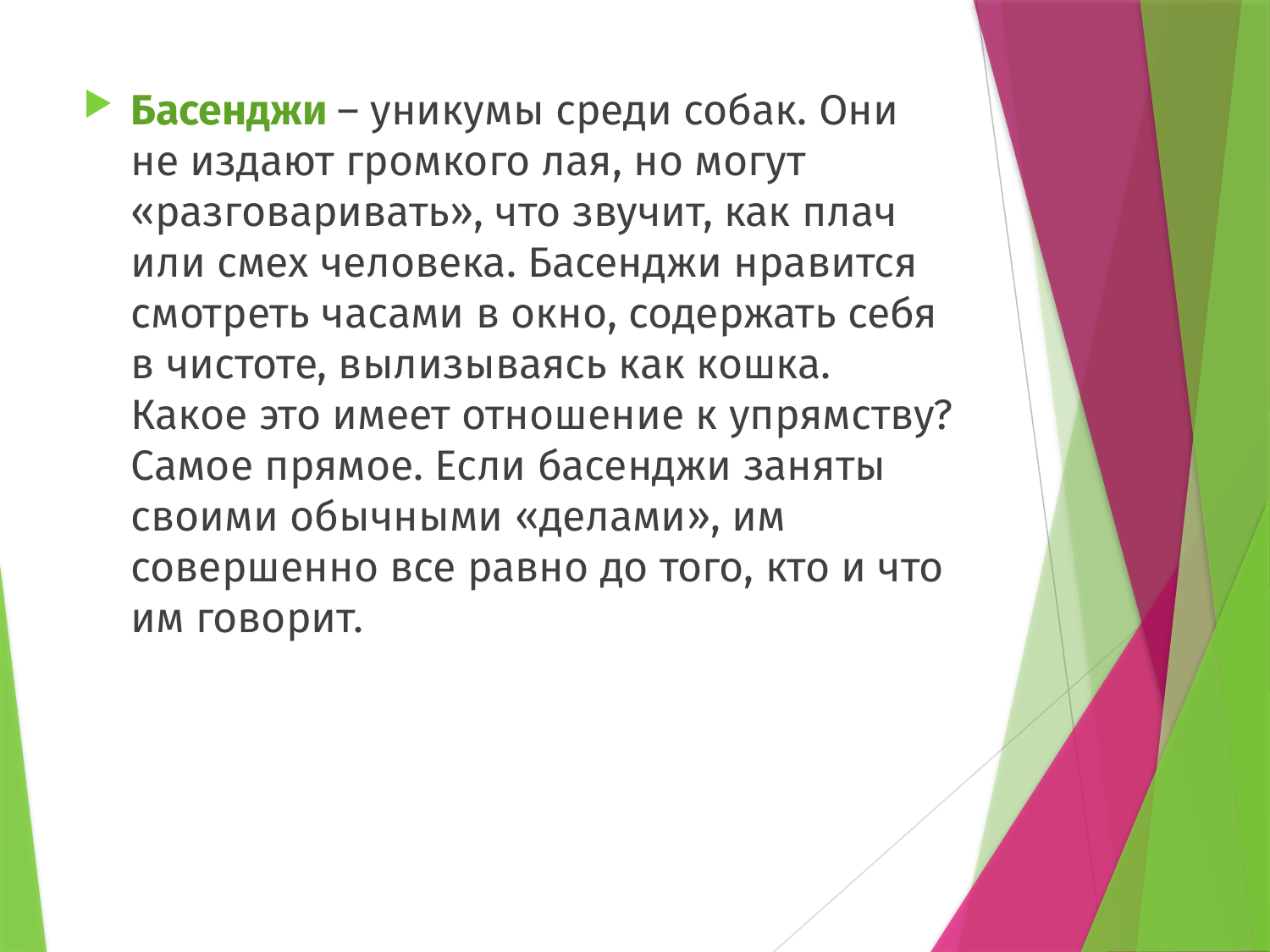

Басенджи – уникумы среди собак. Они не издают громкого лая, но могут «разговаривать», что звучит, как плач или смех человека. Басенджи нравится смотреть часами в окно, содержать себя в чистоте, вылизываясь как кошка. Какое это имеет отношение к упрямству? Самое прямое. Если басенджи заняты своими обычными «делами», им совершенно все равно до того, кто и что им говорит.